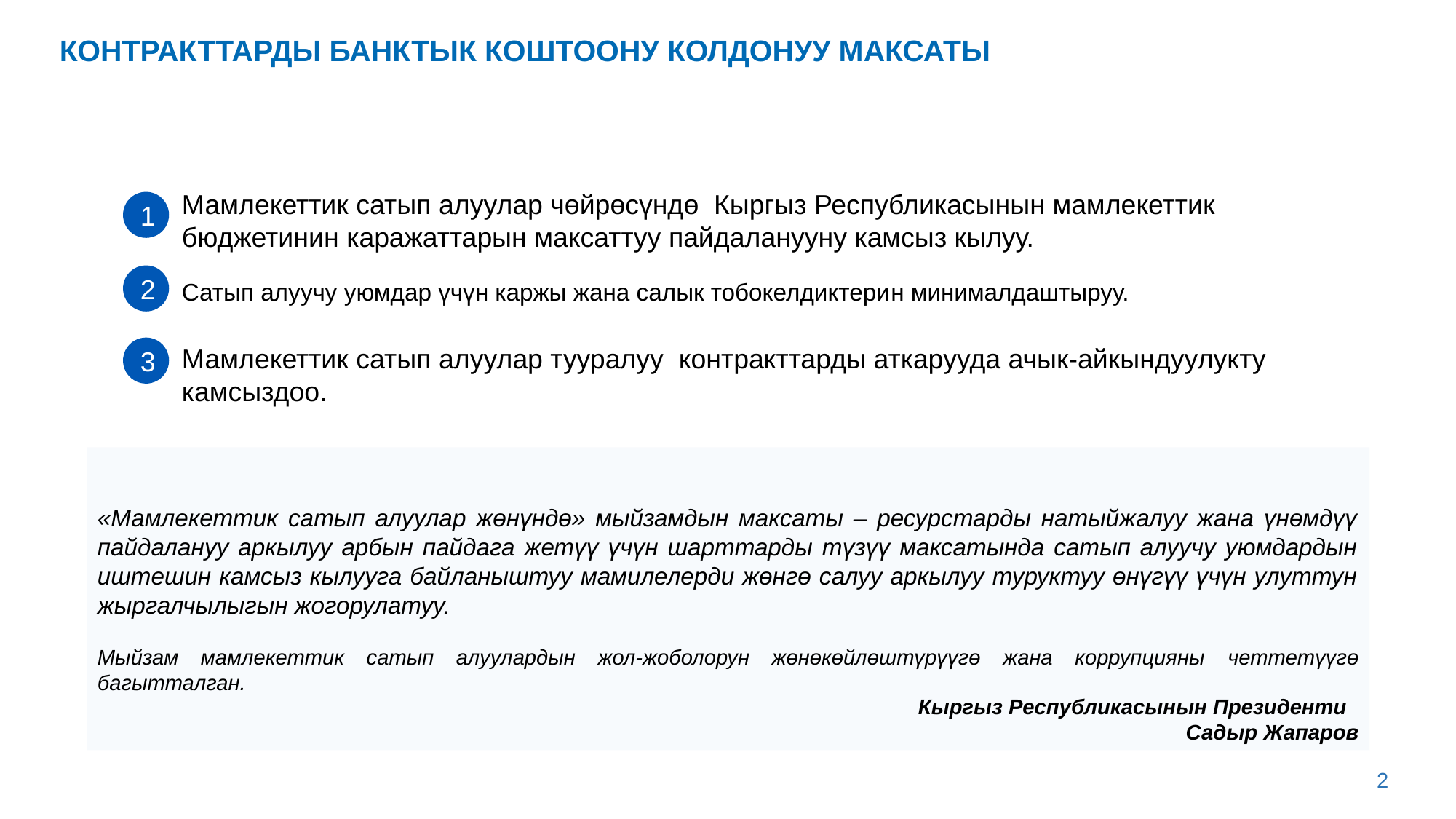

# КОНТРАКТТАРДЫ БАНКТЫК КОШТООНУ КОЛДОНУУ МАКСАТЫ
Мамлекеттик сатып алуулар чөйрөсүндө  Кыргыз Республикасынын мамлекеттик бюджетинин каражаттарын максаттуу пайдаланууну камсыз кылуу.
1
2
Сатып алуучу уюмдар үчүн каржы жана салык тобокелдиктерин минималдаштыруу.

Мамлекеттик сатып алуулар тууралуу  контракттарды аткарууда ачык-айкындуулукту камсыздоо.
3
«Мамлекеттик сатып алуулар жөнүндө» мыйзамдын максаты – ресурстарды натыйжалуу жана үнөмдүү пайдалануу аркылуу арбын пайдага жетүү үчүн шарттарды түзүү максатында сатып алуучу уюмдардын иштешин камсыз кылууга байланыштуу мамилелерди жөнгө салуу аркылуу туруктуу өнүгүү үчүн улуттун жыргалчылыгын жогорулатуу.

Мыйзам мамлекеттик сатып алуулардын жол-жоболорун жөнөкөйлөштүрүүгө жана коррупцияны четтетүүгө багытталган.
Кыргыз Республикасынын Президенти
Садыр Жапаров
2